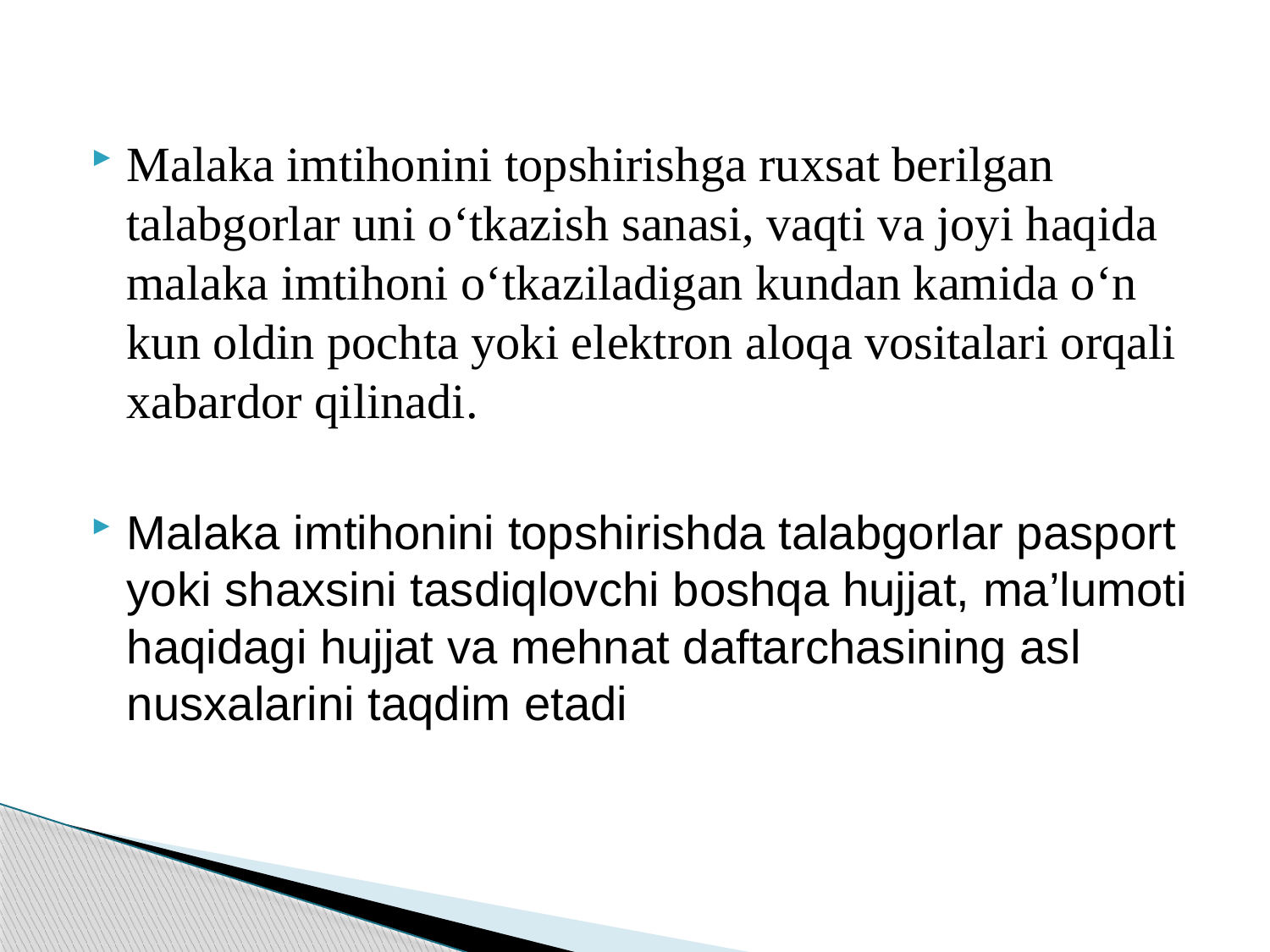

Malaka imtihonini topshirishga ruxsat berilgan talabgorlar uni o‘tkazish sanasi, vaqti va joyi haqida malaka imtihoni o‘tkaziladigan kundan kamida o‘n kun oldin pochta yoki elektron aloqa vositalari orqali xabardor qilinadi.

Malaka imtihonini topshirishda talabgorlar pasport yoki shaxsini tasdiqlovchi boshqa hujjat, ma’lumoti haqidagi hujjat va mehnat daftarchasining asl nusxalarini taqdim etadi